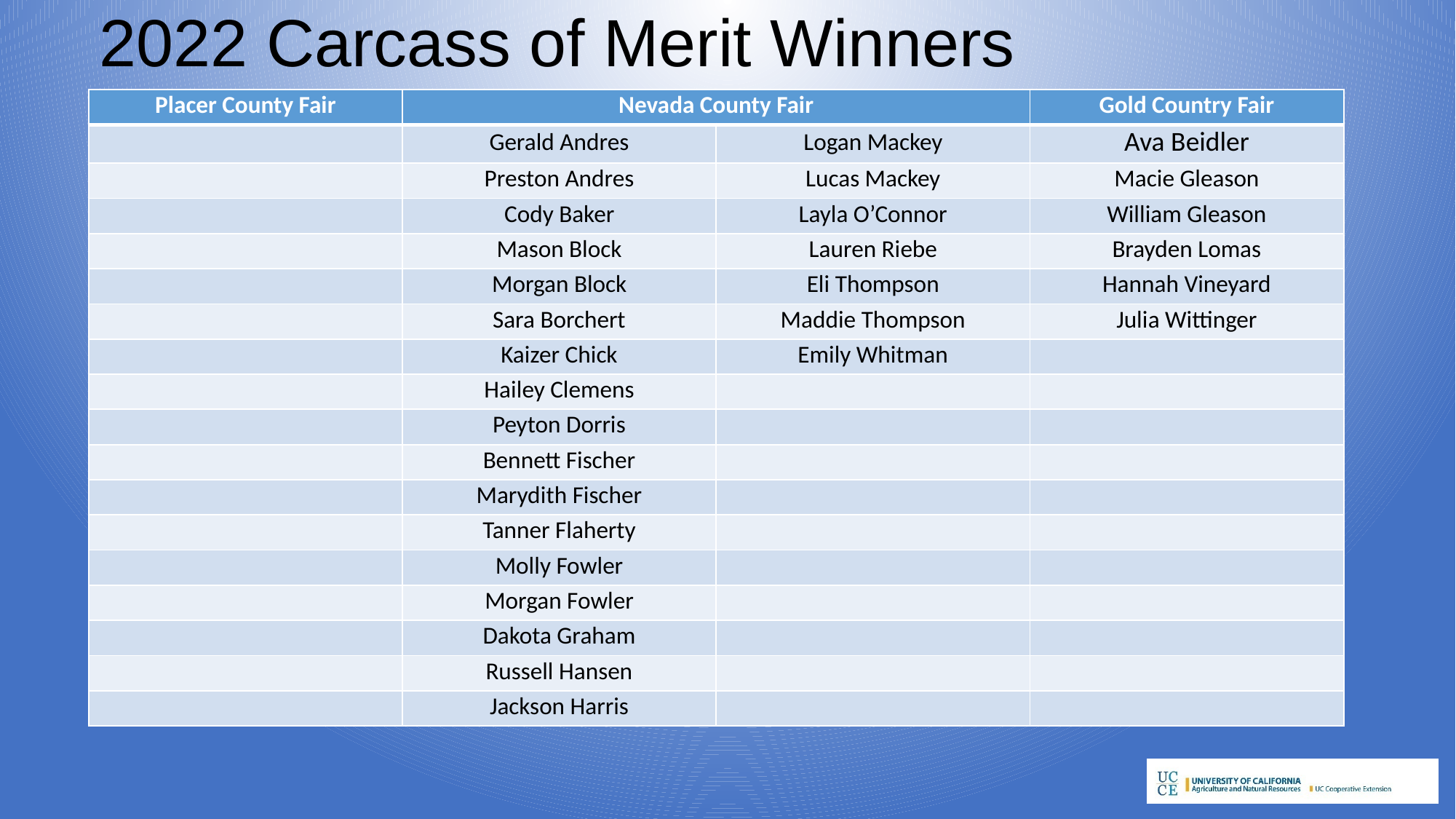

# 2022 Carcass of Merit Winners
| Placer County Fair | Nevada County Fair |  | Gold Country Fair |
| --- | --- | --- | --- |
|  | Gerald Andres | Logan Mackey | Ava Beidler |
|  | Preston Andres | Lucas Mackey | Macie Gleason |
|  | Cody Baker | Layla O’Connor | William Gleason |
|  | Mason Block | Lauren Riebe | Brayden Lomas |
|  | Morgan Block | Eli Thompson | Hannah Vineyard |
|  | Sara Borchert | Maddie Thompson | Julia Wittinger |
|  | Kaizer Chick | Emily Whitman |  |
|  | Hailey Clemens |  |  |
|  | Peyton Dorris |  |  |
|  | Bennett Fischer |  |  |
|  | Marydith Fischer |  |  |
|  | Tanner Flaherty |  |  |
|  | Molly Fowler |  |  |
|  | Morgan Fowler |  |  |
|  | Dakota Graham |  |  |
|  | Russell Hansen |  |  |
|  | Jackson Harris |  |  |